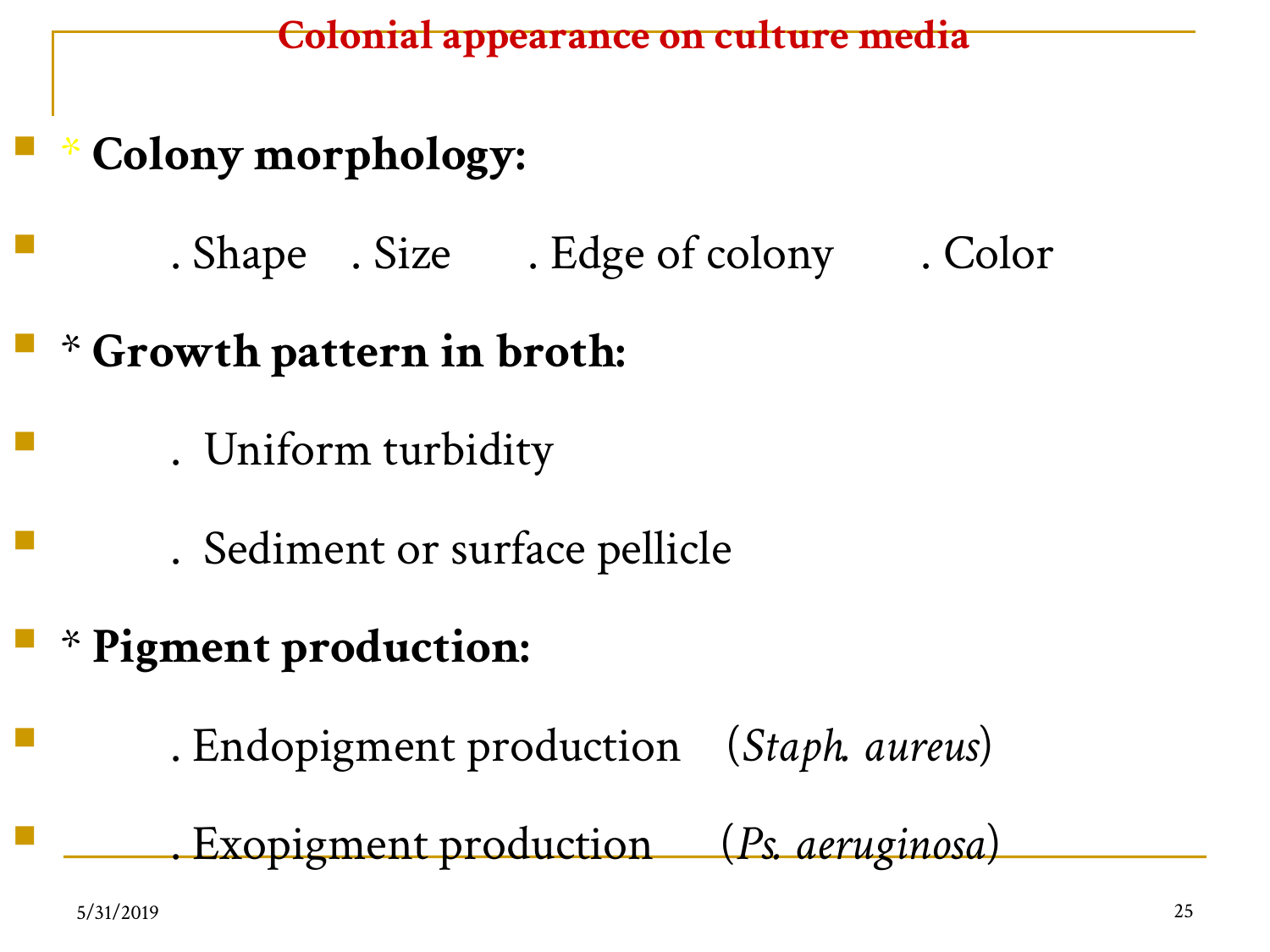

# Colonial appearance on culture media
* Colony morphology:
          . Shape    . Size       . Edge of colony        . Color
* Growth pattern in broth:
          .  Uniform turbidity
          .  Sediment or surface pellicle
* Pigment production:
          . Endopigment production    (Staph. aureus)
          . Exopigment production      (Ps. aeruginosa)

5/31/2019
25